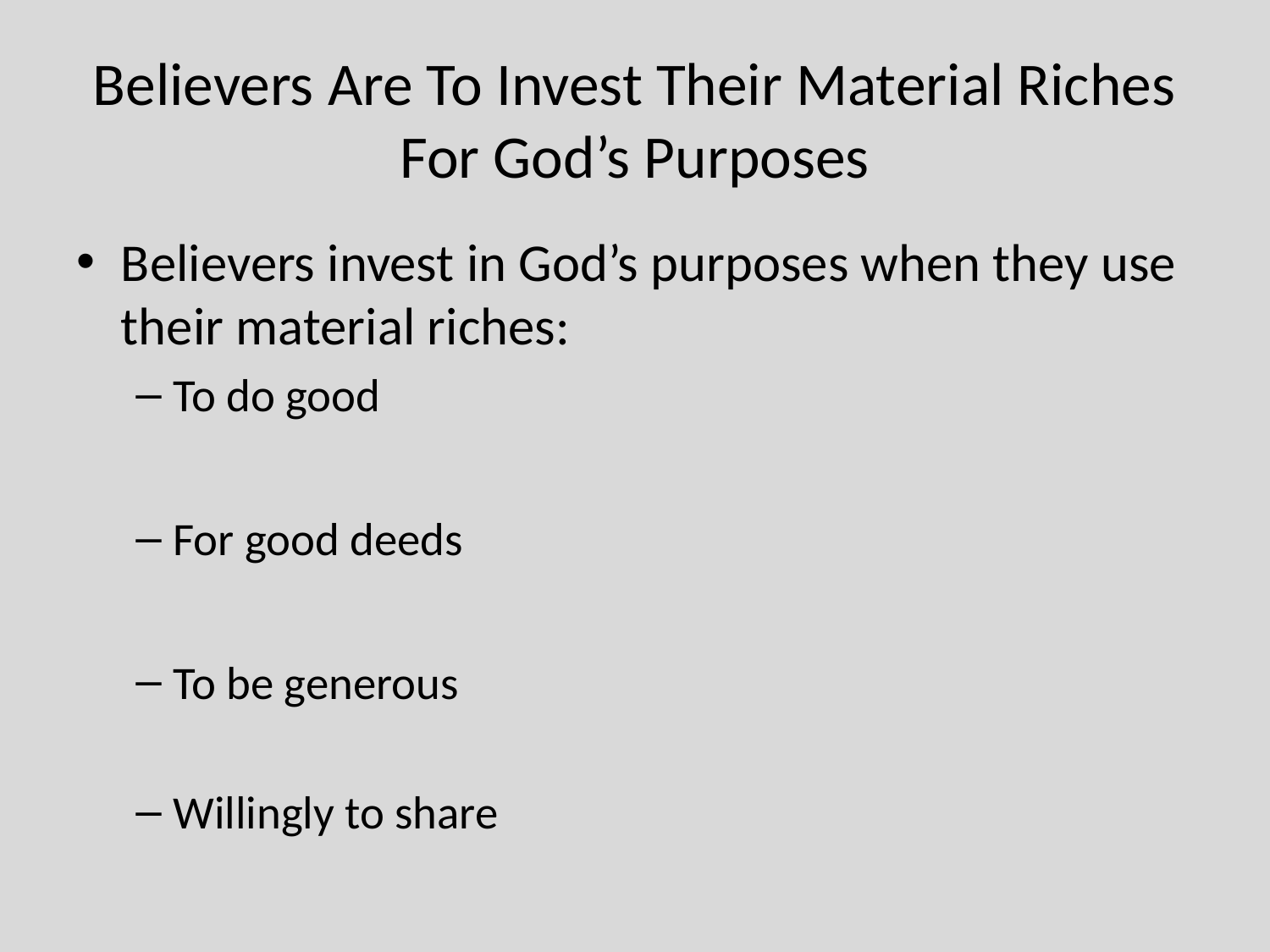

# Believers Are To Invest Their Material Riches For God’s Purposes
Believers invest in God’s purposes when they use their material riches:
To do good

For good deeds

To be generous

Willingly to share